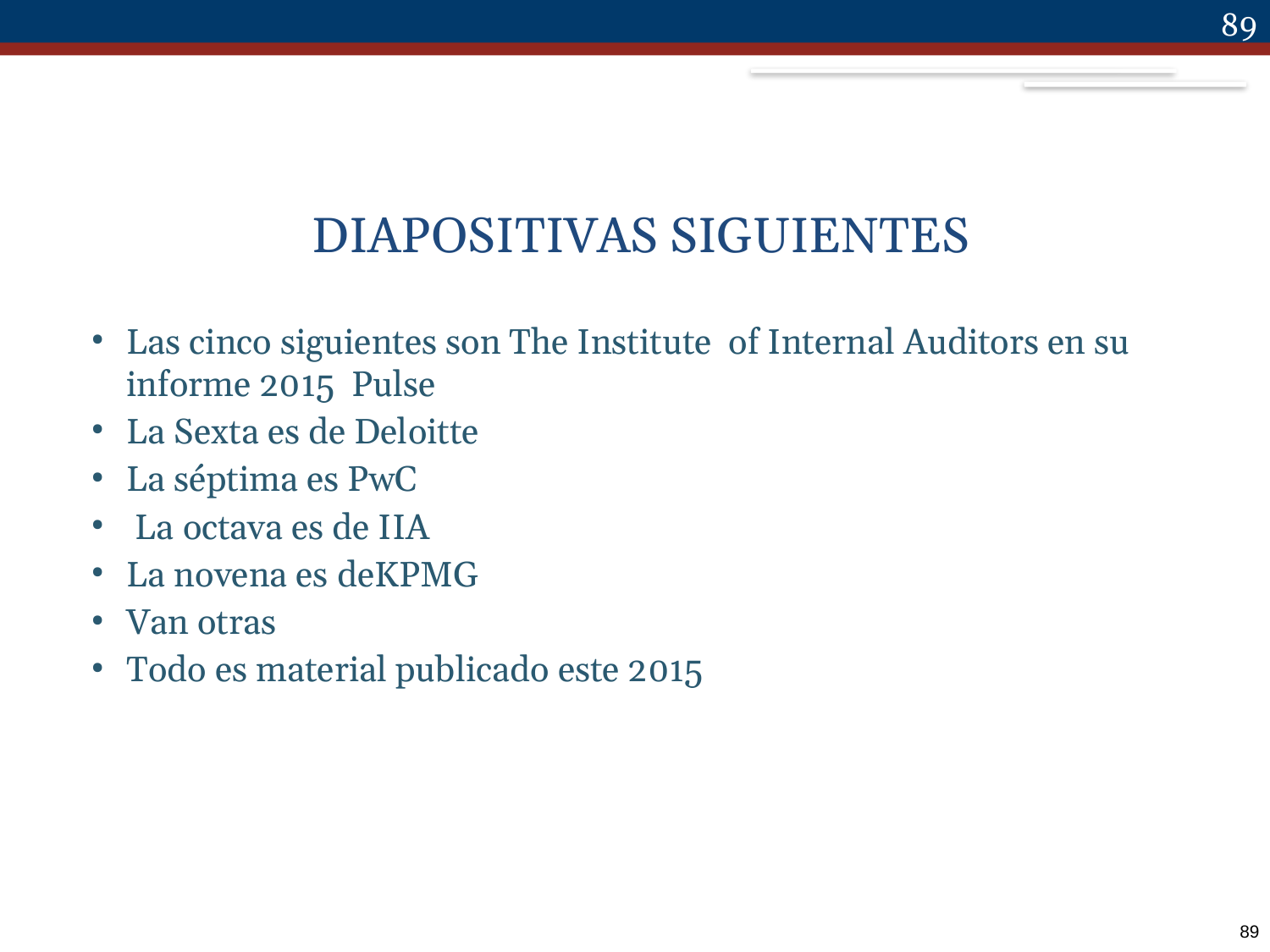

89
# DIAPOSITIVAS SIGUIENTES
Las cinco siguientes son The Institute  of Internal Auditors en su informe 2015  Pulse
La Sexta es de Deloitte
La séptima es PwC
 La octava es de IIA
La novena es deKPMG
Van otras
Todo es material publicado este 2015